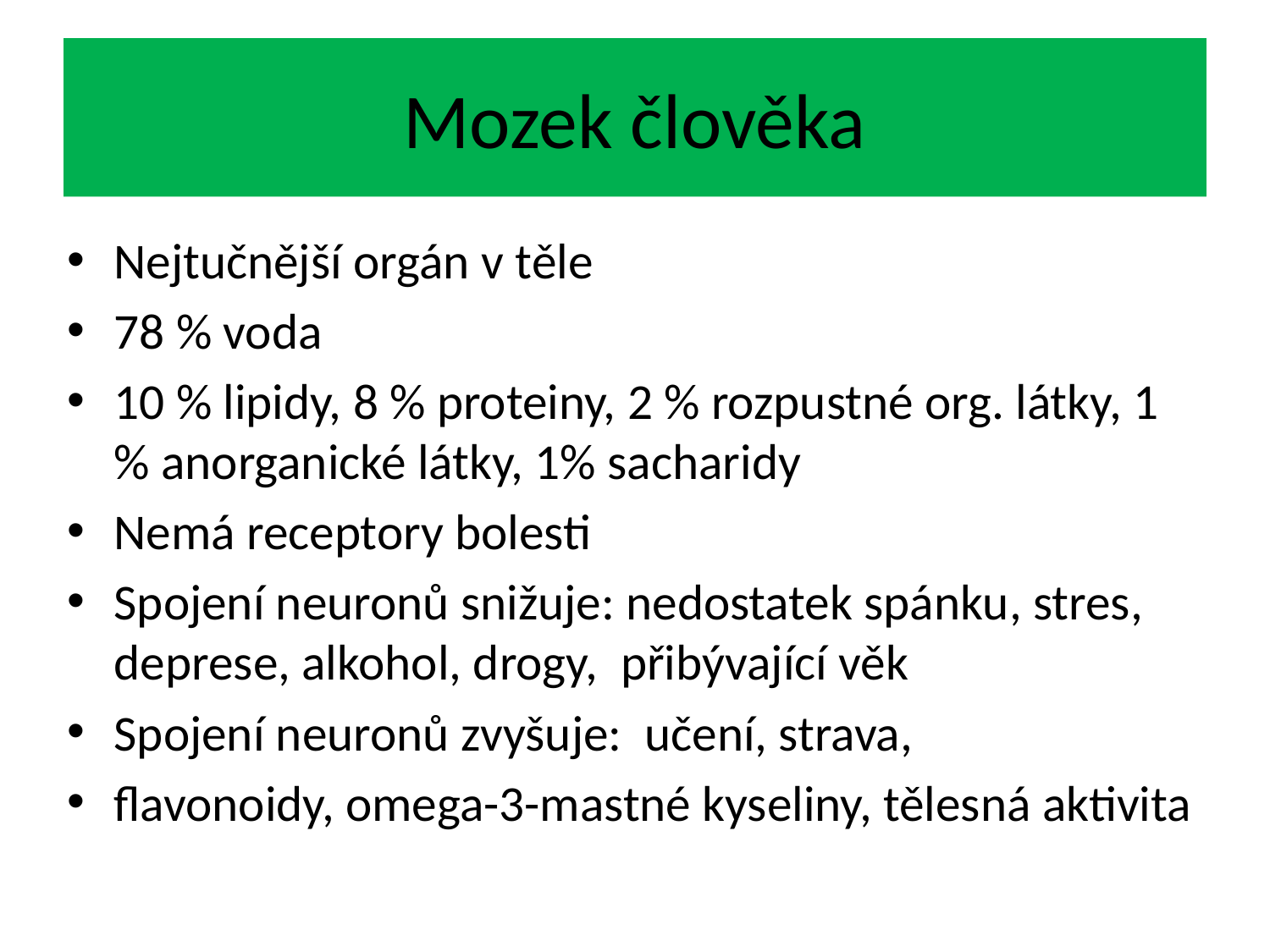

Mozek člověka
Nejtučnější orgán v těle
78 % voda
10 % lipidy, 8 % proteiny, 2 % rozpustné org. látky, 1 % anorganické látky, 1% sacharidy
Nemá receptory bolesti
Spojení neuronů snižuje: nedostatek spánku, stres, deprese, alkohol, drogy,  přibývající věk
Spojení neuronů zvyšuje:  učení, strava,
flavonoidy, omega-3-mastné kyseliny, tělesná aktivita